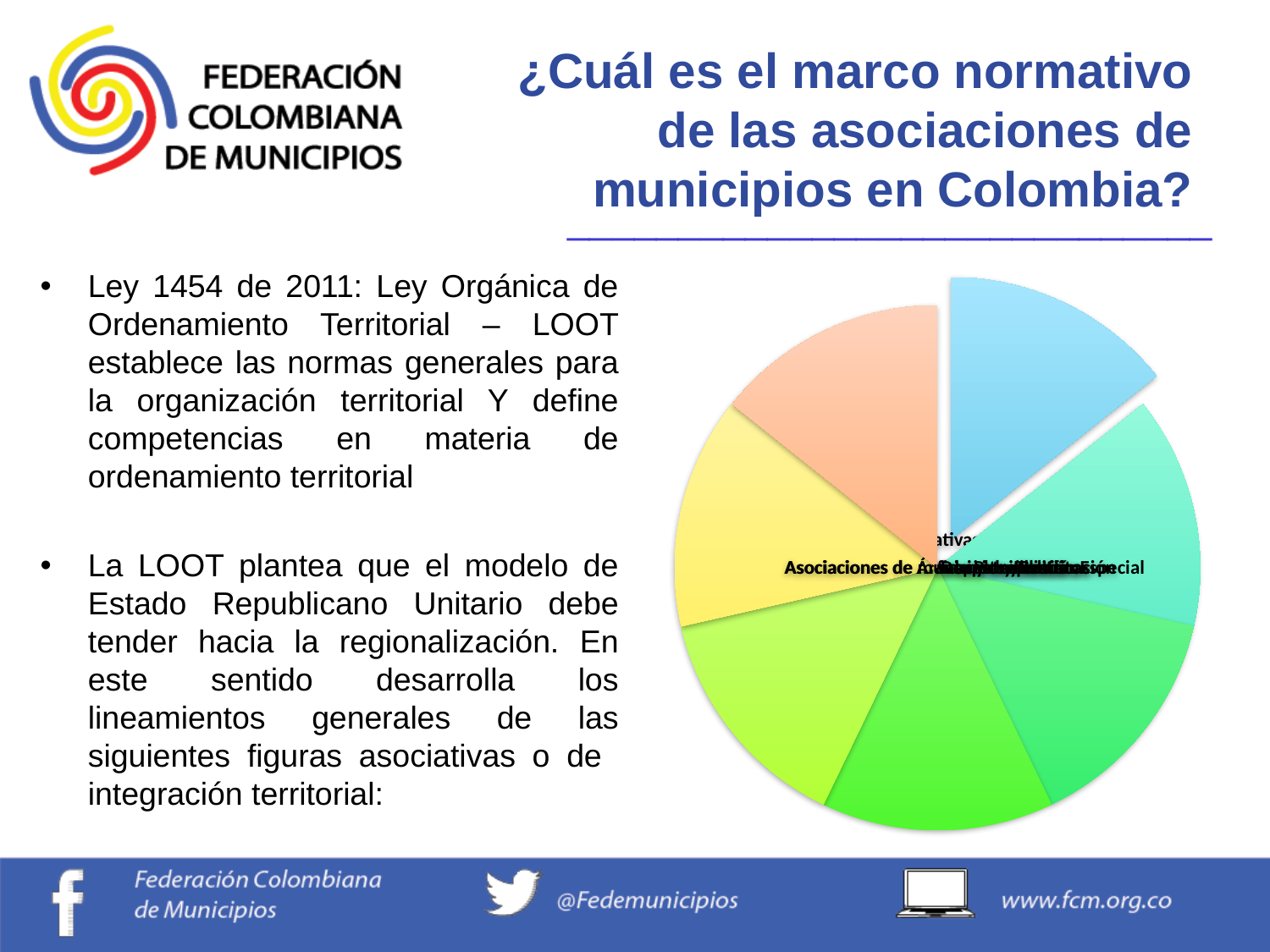

¿Cuál es el marco normativo de las asociaciones de municipios en Colombia?
_____________________________
Regiones Administrativas y de Planificación
Regiones administrativas y de Planificación Especial
Regiones de Planificación y Gestión
Asociaciones de Departamentos
Provincias Administrativas y de Planificación
Asociaciones de Áreas metropolitanas
Asociaciones de municipios y distritos
Ley 1454 de 2011: Ley Orgánica de Ordenamiento Territorial – LOOT establece las normas generales para la organización territorial Y define competencias en materia de ordenamiento territorial

La LOOT plantea que el modelo de Estado Republicano Unitario debe tender hacia la regionalización. En este sentido desarrolla los lineamientos generales de las siguientes figuras asociativas o de  integración territorial: